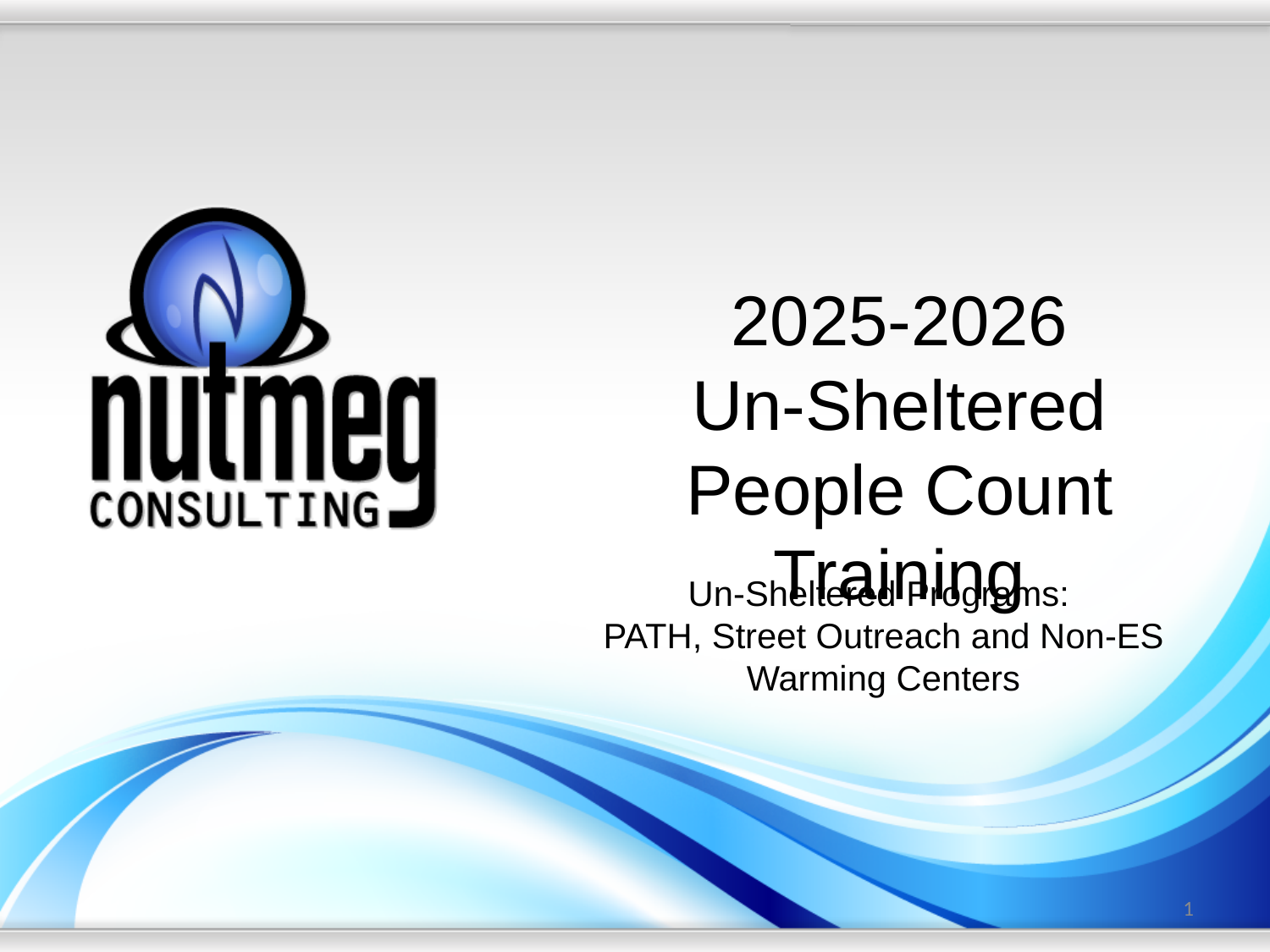

# 2025-2026 Un-Sheltered People Count Training
Un-Sheltered Programs:
PATH, Street Outreach and Non-ES Warming Centers
1